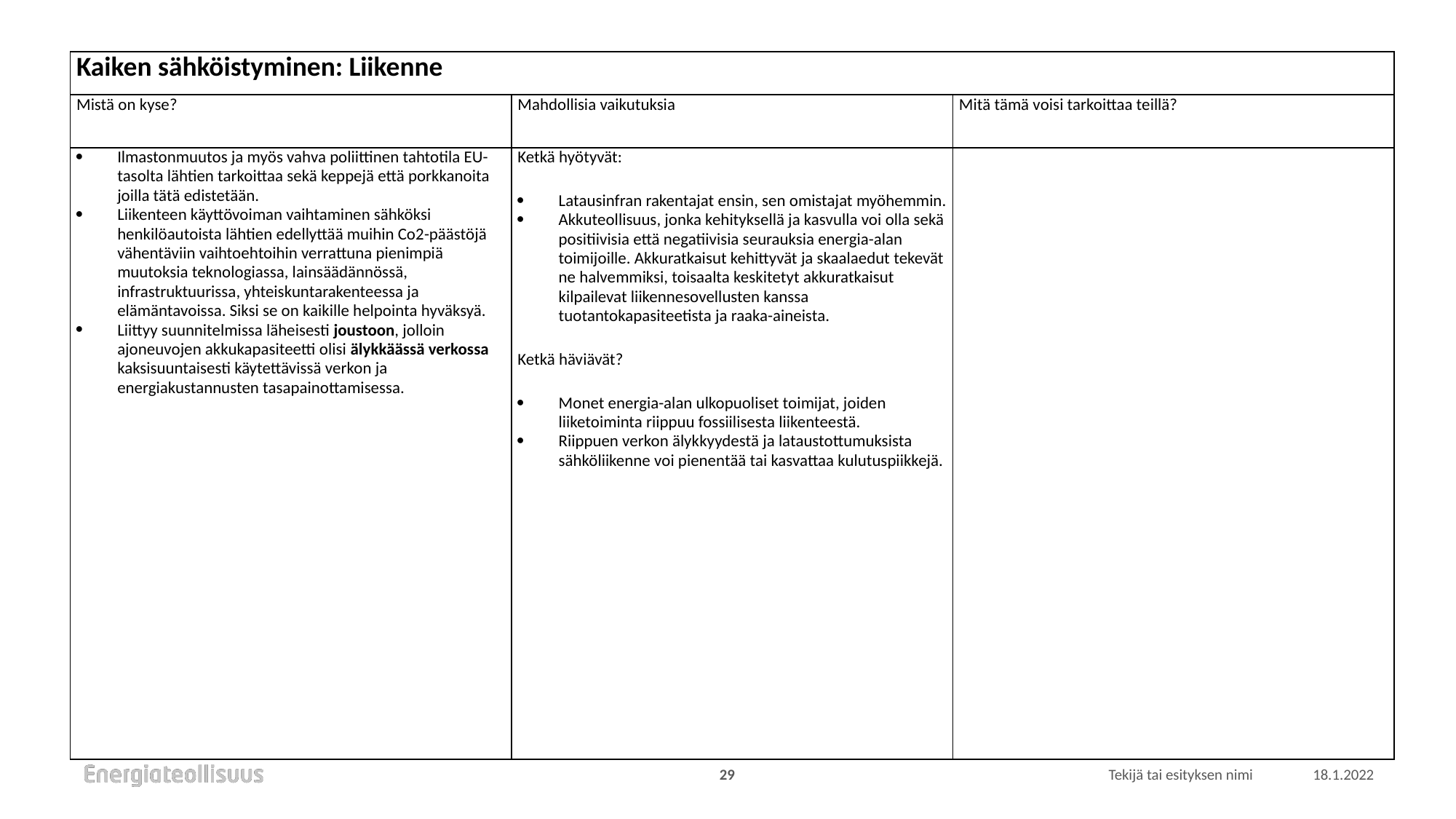

| Kaiken sähköistyminen: Liikenne |  |  |
| --- | --- | --- |
| Mistä on kyse? | Mahdollisia vaikutuksia | Mitä tämä voisi tarkoittaa teillä? |
| Ilmastonmuutos ja myös vahva poliittinen tahtotila EU-tasolta lähtien tarkoittaa sekä keppejä että porkkanoita joilla tätä edistetään. Liikenteen käyttövoiman vaihtaminen sähköksi henkilöautoista lähtien edellyttää muihin Co2-päästöjä vähentäviin vaihtoehtoihin verrattuna pienimpiä muutoksia teknologiassa, lainsäädännössä, infrastruktuurissa, yhteiskuntarakenteessa ja elämäntavoissa. Siksi se on kaikille helpointa hyväksyä. Liittyy suunnitelmissa läheisesti joustoon, jolloin ajoneuvojen akkukapasiteetti olisi älykkäässä verkossa kaksisuuntaisesti käytettävissä verkon ja energiakustannusten tasapainottamisessa. | Ketkä hyötyvät: Latausinfran rakentajat ensin, sen omistajat myöhemmin. Akkuteollisuus, jonka kehityksellä ja kasvulla voi olla sekä positiivisia että negatiivisia seurauksia energia-alan toimijoille. Akkuratkaisut kehittyvät ja skaalaedut tekevät ne halvemmiksi, toisaalta keskitetyt akkuratkaisut kilpailevat liikennesovellusten kanssa tuotantokapasiteetista ja raaka-aineista. Ketkä häviävät? Monet energia-alan ulkopuoliset toimijat, joiden liiketoiminta riippuu fossiilisesta liikenteestä. Riippuen verkon älykkyydestä ja lataustottumuksista sähköliikenne voi pienentää tai kasvattaa kulutuspiikkejä. |  |
29
Tekijä tai esityksen nimi
18.1.2022